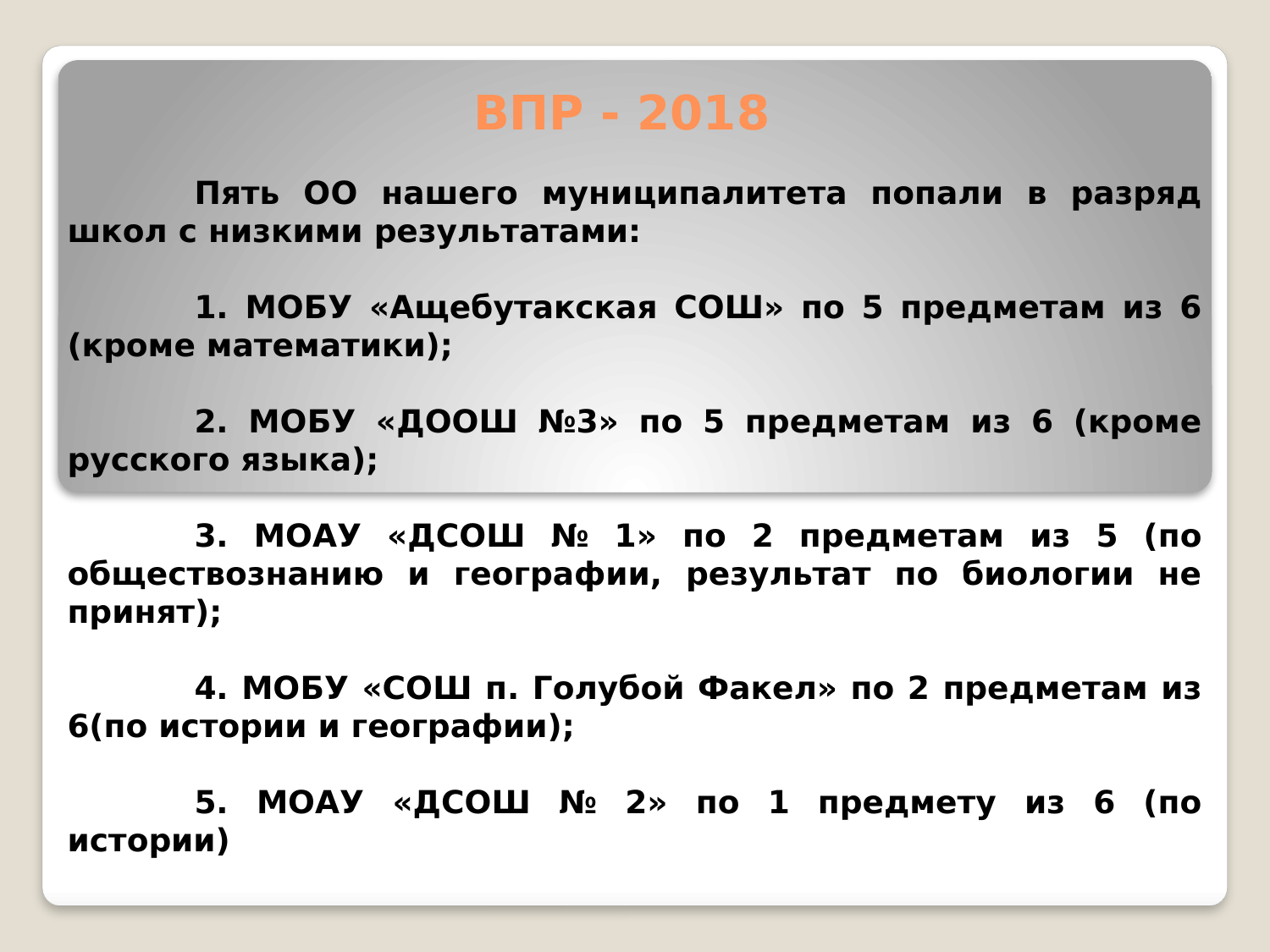

# ВПР - 2018
	Пять ОО нашего муниципалитета попали в разряд школ с низкими результатами:

	1. МОБУ «Ащебутакская СОШ» по 5 предметам из 6 (кроме математики);

	2. МОБУ «ДООШ №3» по 5 предметам из 6 (кроме русского языка);

	3. МОАУ «ДСОШ № 1» по 2 предметам из 5 (по обществознанию и географии, результат по биологии не принят);

	4. МОБУ «СОШ п. Голубой Факел» по 2 предметам из 6(по истории и географии);

	5. МОАУ «ДСОШ № 2» по 1 предмету из 6 (по истории)